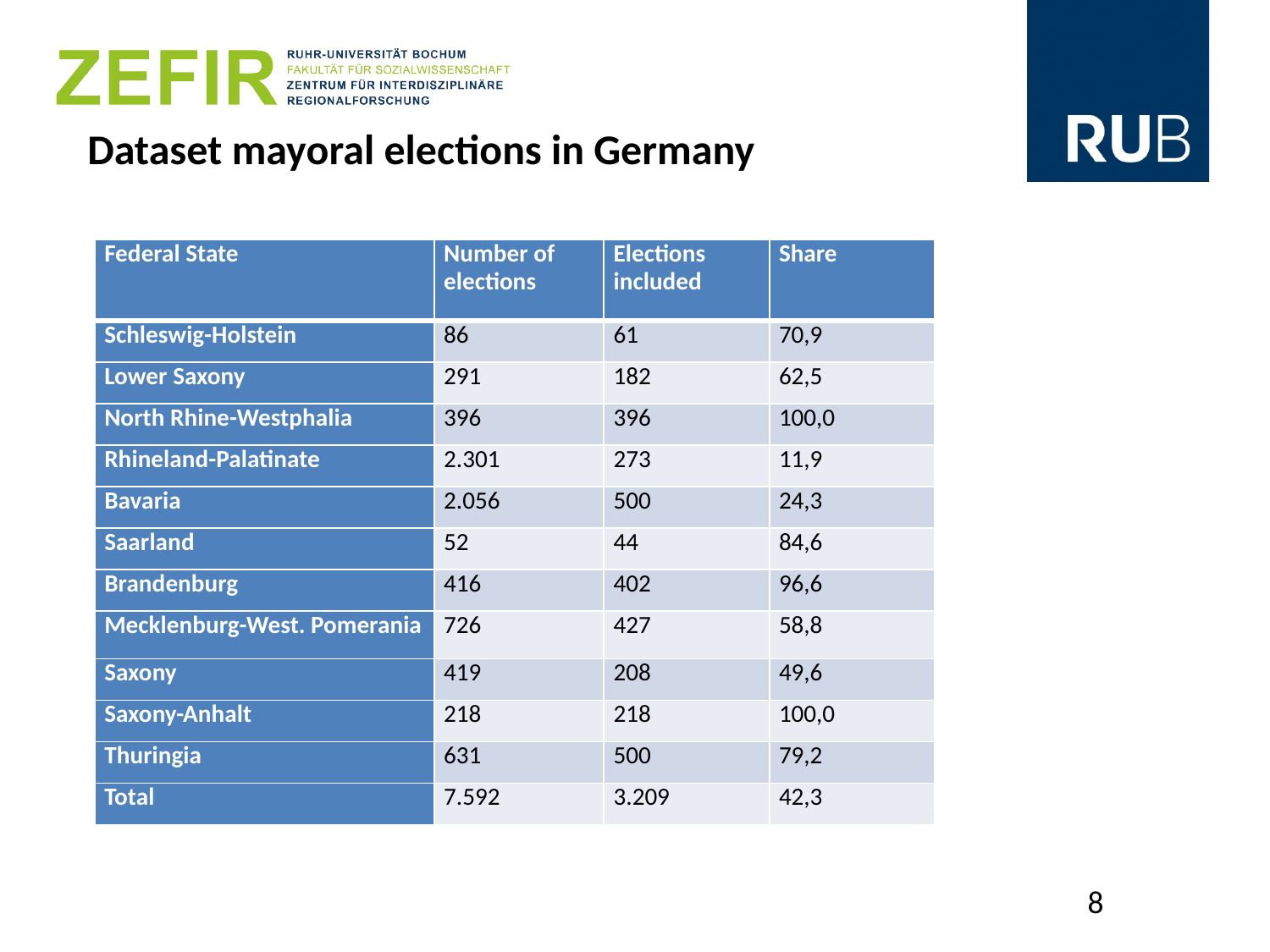

# Dataset mayoral elections in Germany
| Federal State | Number of elections | Elections included | Share |
| --- | --- | --- | --- |
| Schleswig-Holstein | 86 | 61 | 70,9 |
| Lower Saxony | 291 | 182 | 62,5 |
| North Rhine-Westphalia | 396 | 396 | 100,0 |
| Rhineland-Palatinate | 2.301 | 273 | 11,9 |
| Bavaria | 2.056 | 500 | 24,3 |
| Saarland | 52 | 44 | 84,6 |
| Brandenburg | 416 | 402 | 96,6 |
| Mecklenburg-West. Pomerania | 726 | 427 | 58,8 |
| Saxony | 419 | 208 | 49,6 |
| Saxony-Anhalt | 218 | 218 | 100,0 |
| Thuringia | 631 | 500 | 79,2 |
| Total | 7.592 | 3.209 | 42,3 |
8